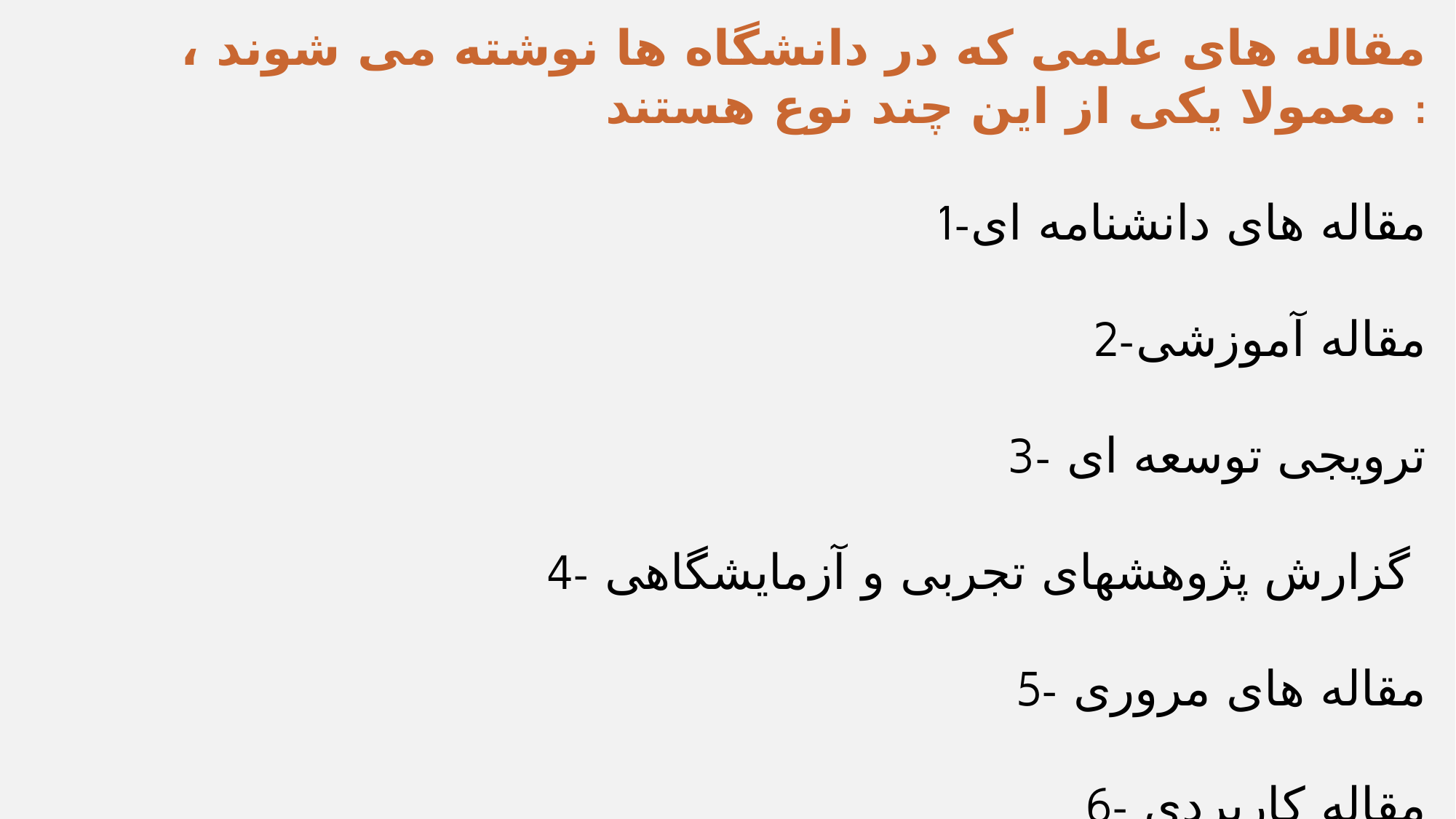

مقاله های علمی که در دانشگاه ها نوشته می شوند ، معمولا یکی از این چند نوع هستند :
1-مقاله های دانشنامه ای
2-مقاله آموزشی
3- ترویجی توسعه ای
4- گزارش پژوهشهای تجربی و آزمایشگاهی
5- مقاله های مروری
6- مقاله کاربردی
7- مقاله بنیادی